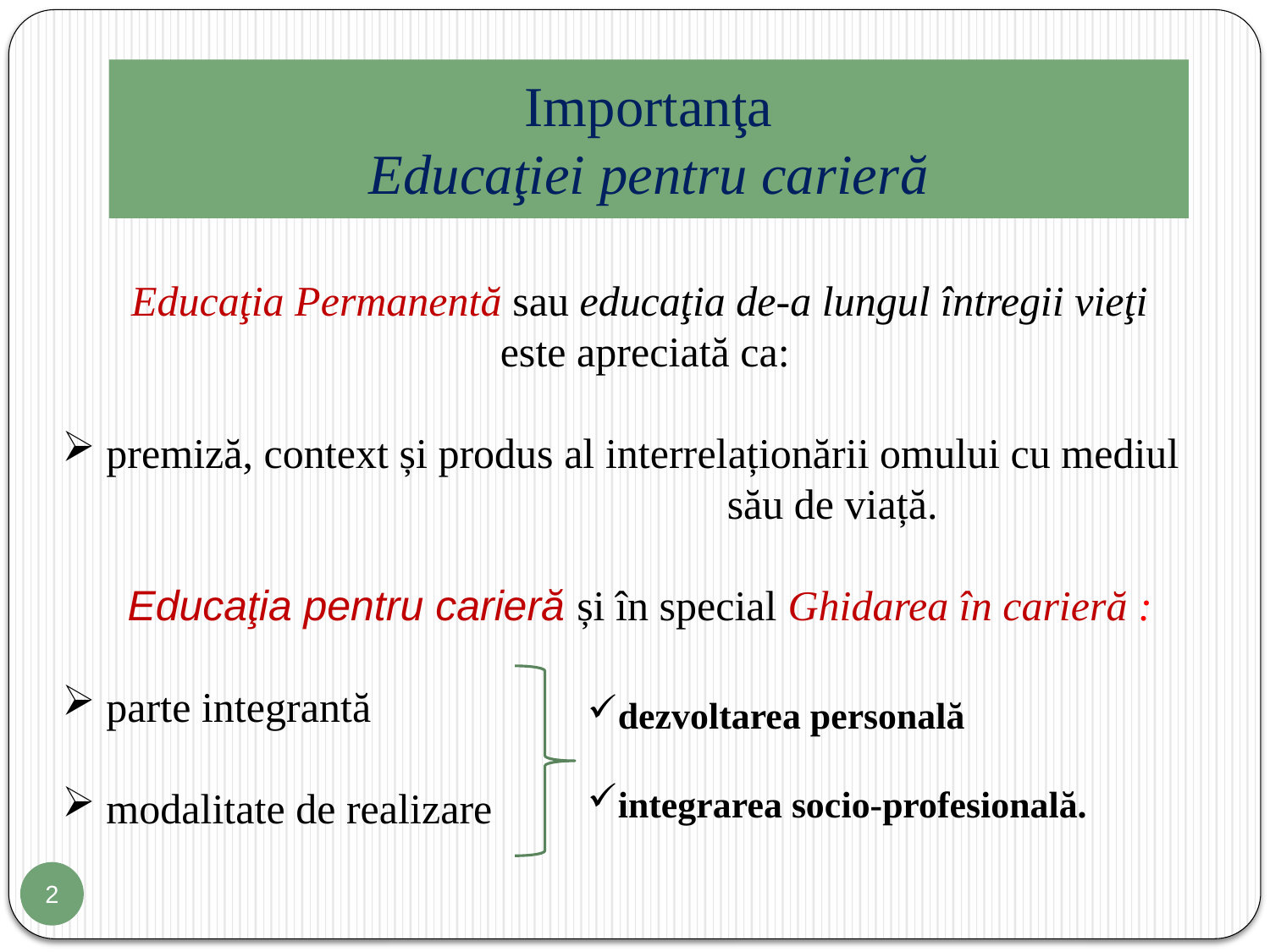

Importanţa
Educaţiei pentru carieră
Educaţia Permanentă sau educaţia de-a lungul întregii vieţi
 este apreciată ca:

 premiză, context și produs al interrelaționării omului cu mediul 					său de viață.

Educaţia pentru carieră și în special Ghidarea în carieră :

 parte integrantă

 modalitate de realizare

dezvoltarea personală

integrarea socio-profesională.
2